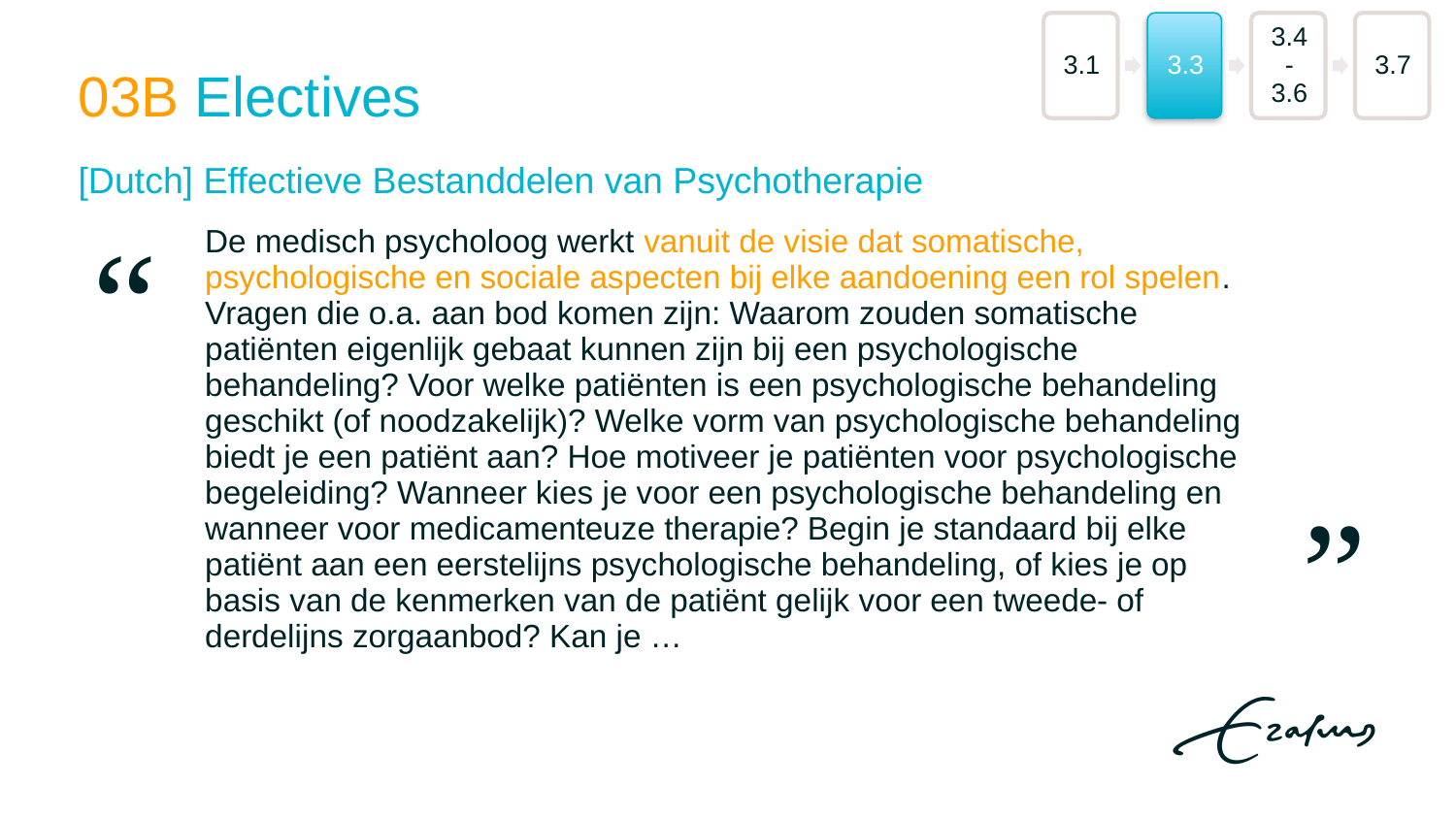

3.1

3.3

3.4 - 3.6

3.7
# 03B Electives
[Dutch] Effectieve Bestanddelen van Psychotherapie

| “ | De medisch psycholoog werkt vanuit de visie dat somatische, psychologische en sociale aspecten bij elke aandoening een rol spelen. Vragen die o.a. aan bod komen zijn: Waarom zouden somatische patiënten eigenlijk gebaat kunnen zijn bij een psychologische behandeling? Voor welke patiënten is een psychologische behandeling geschikt (of noodzakelijk)? Welke vorm van psychologische behandeling biedt je een patiënt aan? Hoe motiveer je patiënten voor psychologische begeleiding? Wanneer kies je voor een psychologische behandeling en wanneer voor medicamenteuze therapie? Begin je standaard bij elke patiënt aan een eerstelijns psychologische behandeling, of kies je op basis van de kenmerken van de patiënt gelijk voor een tweede- of derdelijns zorgaanbod? Kan je … | ” |
| --- | --- | --- |